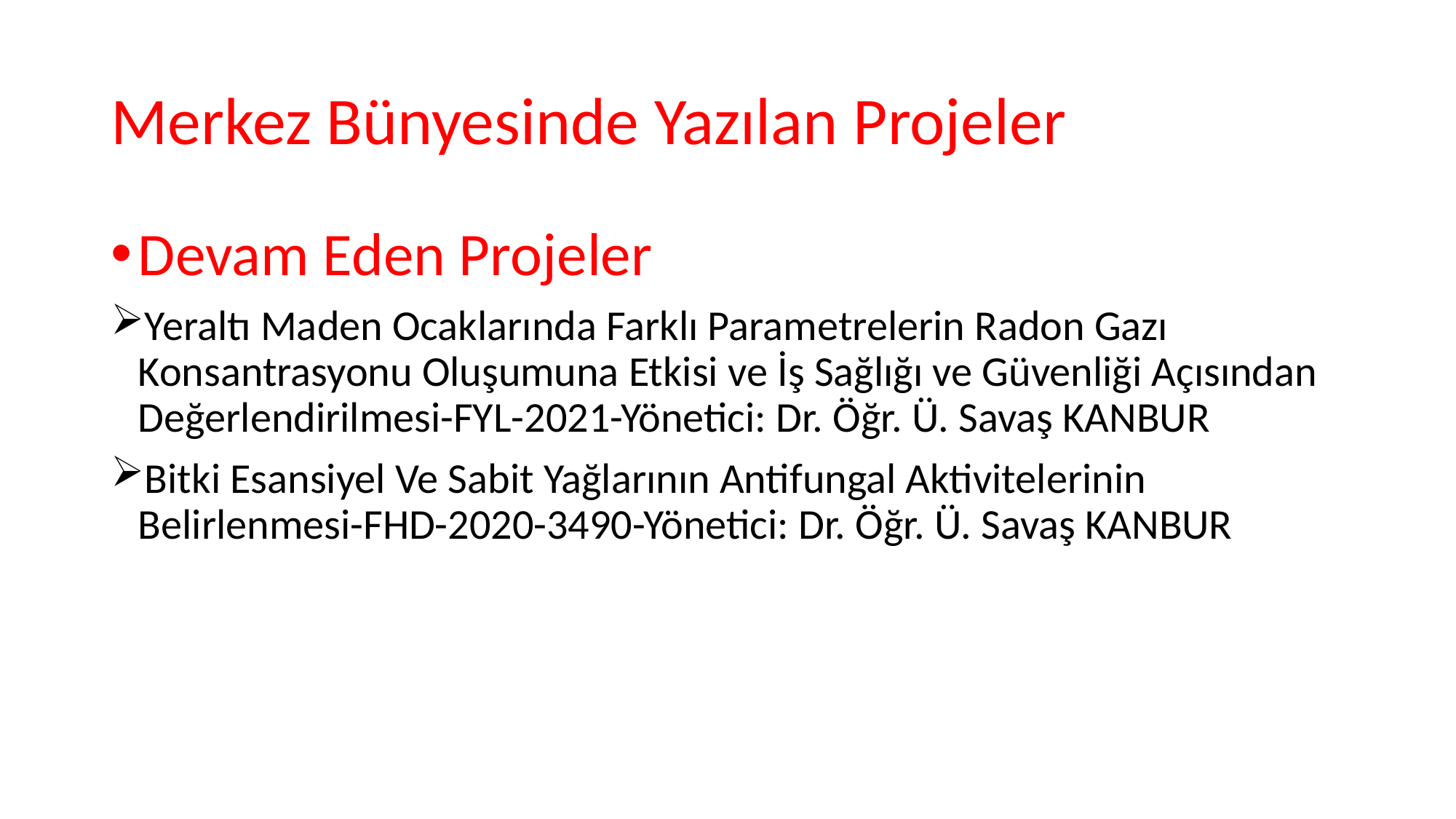

# Merkez Bünyesinde Yazılan Projeler
Devam Eden Projeler
Yeraltı Maden Ocaklarında Farklı Parametrelerin Radon Gazı Konsantrasyonu Oluşumuna Etkisi ve İş Sağlığı ve Güvenliği Açısından Değerlendirilmesi-FYL-2021-Yönetici: Dr. Öğr. Ü. Savaş KANBUR
Bitki Esansiyel Ve Sabit Yağlarının Antifungal Aktivitelerinin Belirlenmesi-FHD-2020-3490-Yönetici: Dr. Öğr. Ü. Savaş KANBUR